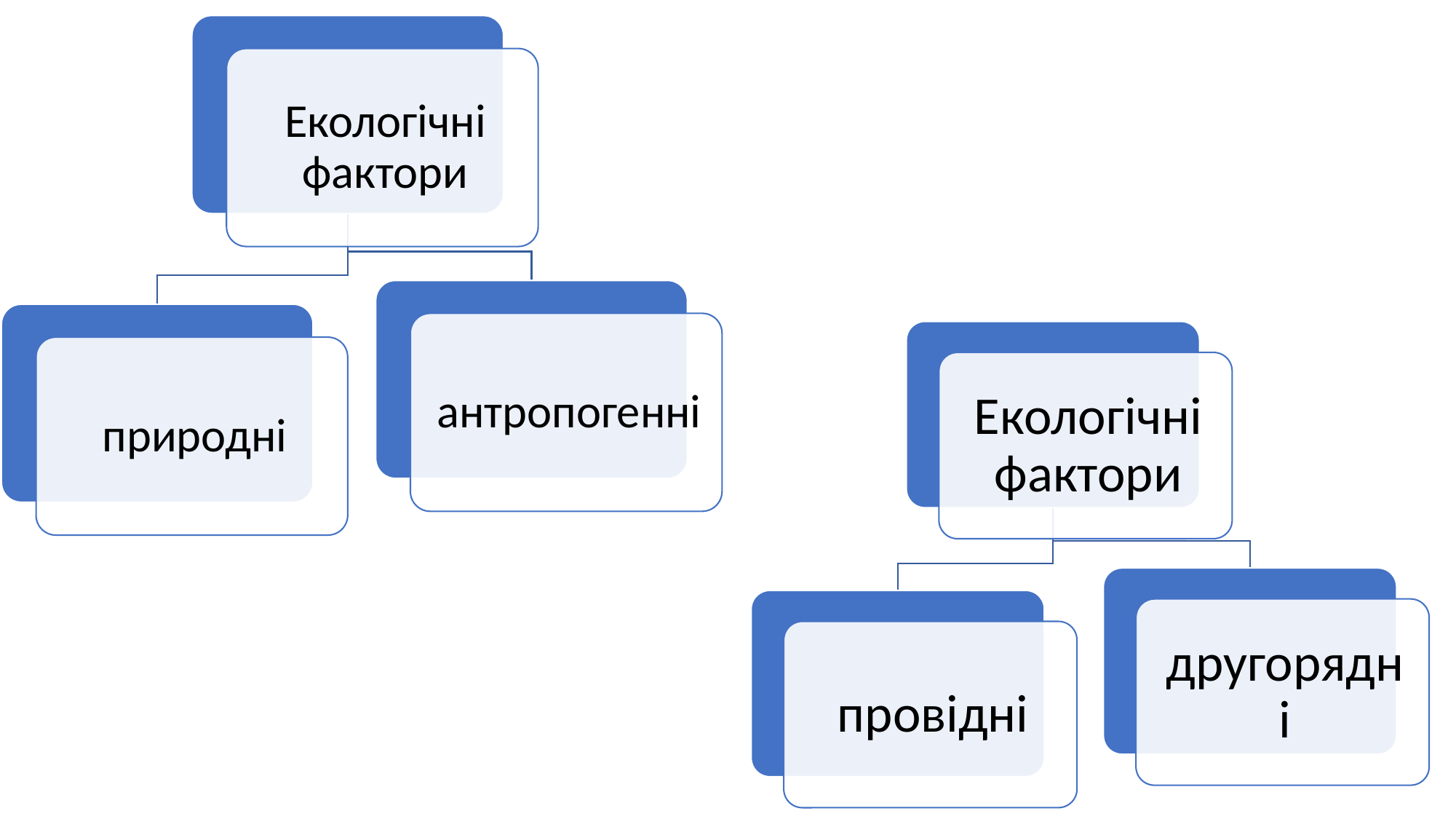

Екологічні фактори
природні
антропогенні
Екологічні фактори
провідні
другорядні